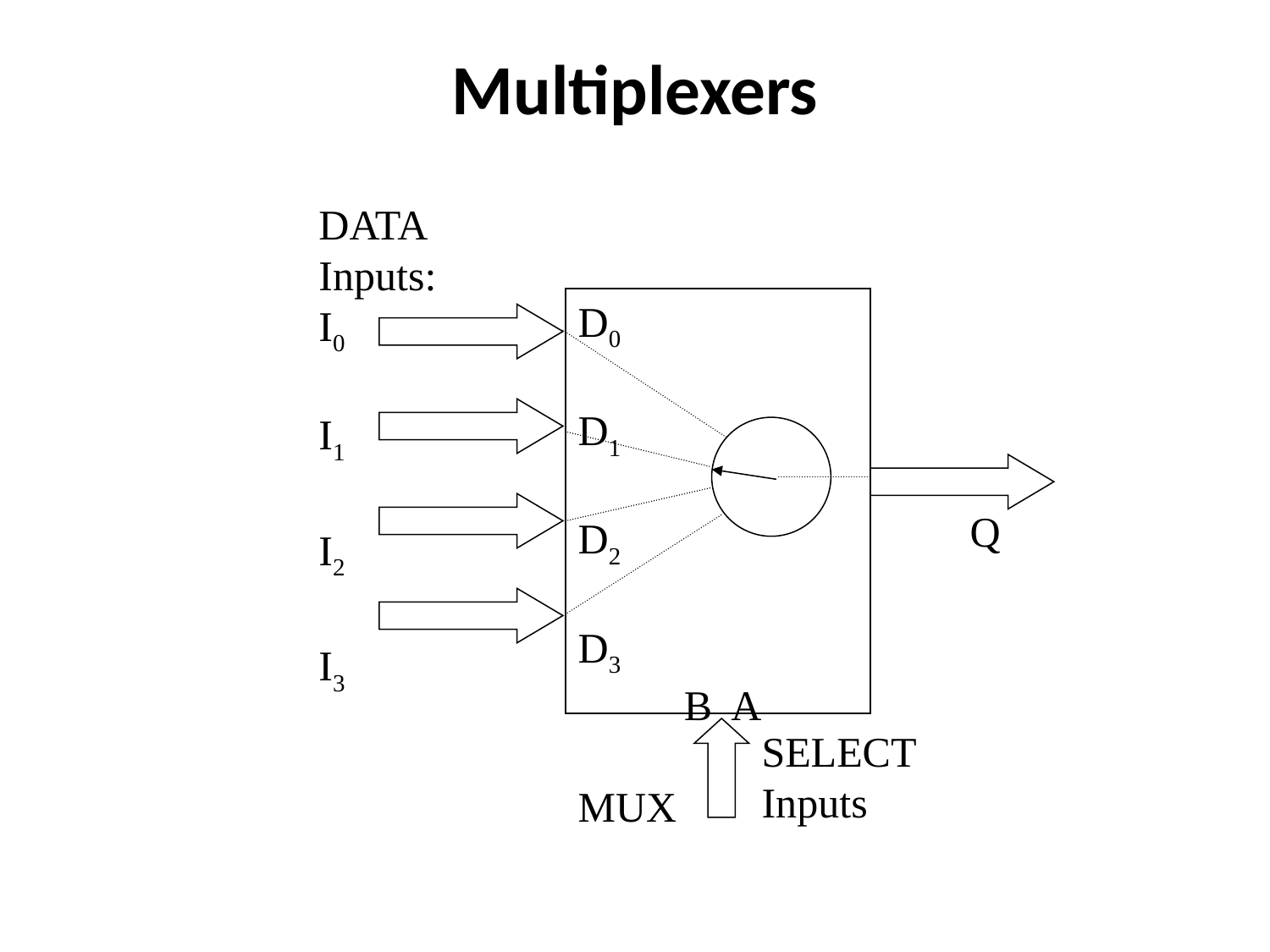

Multiplexers
DATA Inputs:
I0

I1

I2

I3
D0

D1

D2

D3
          B  A
                   MUX

Q

SELECT Inputs